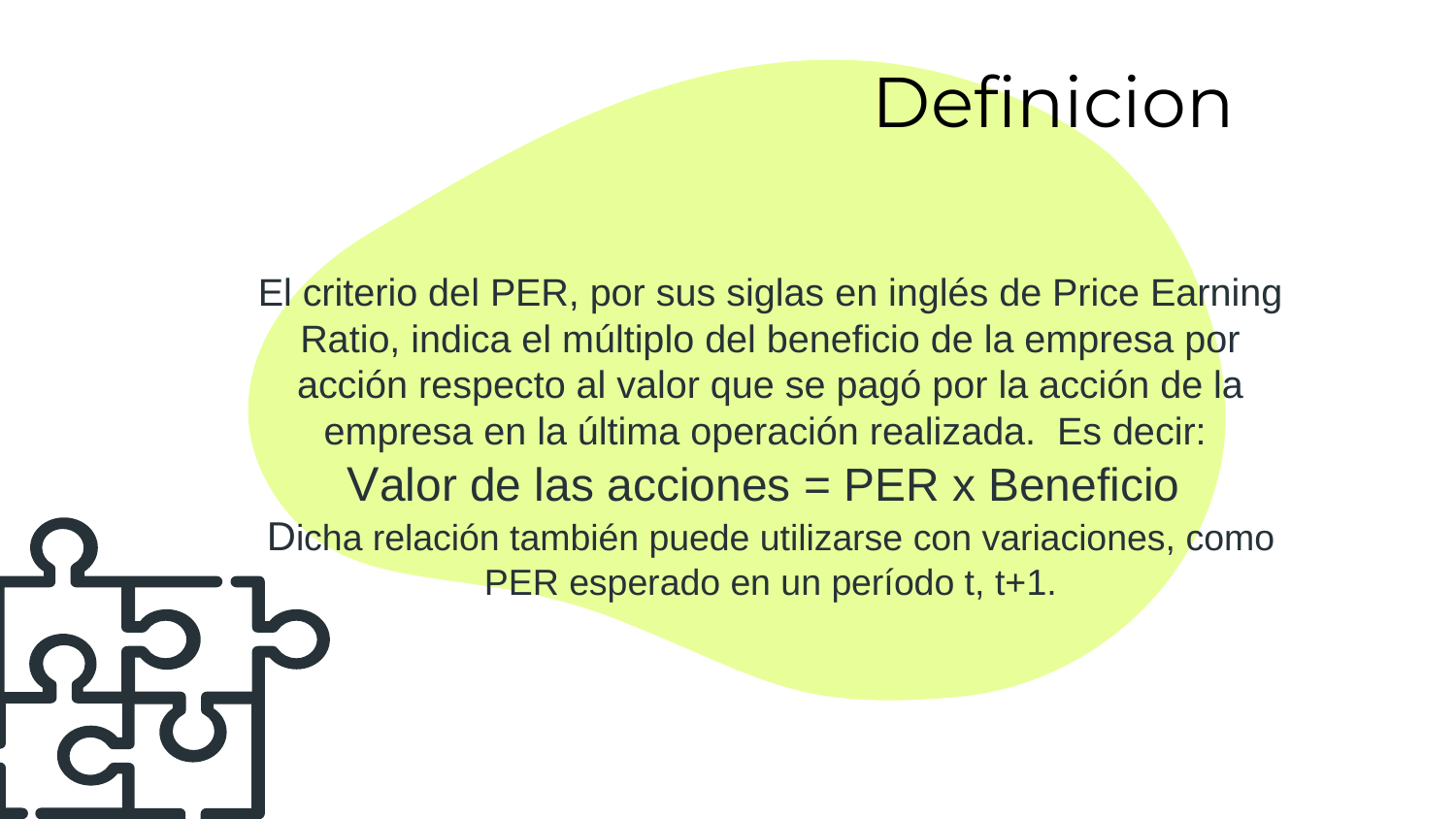

Definicion
# El criterio del PER, por sus siglas en inglés de Price Earning Ratio, indica el múltiplo del beneficio de la empresa por acción respecto al valor que se pagó por la acción de la empresa en la última operación realizada.  Es decir:
Valor de las acciones = PER x Beneficio
Dicha relación también puede utilizarse con variaciones, como PER esperado en un período t, t+1.